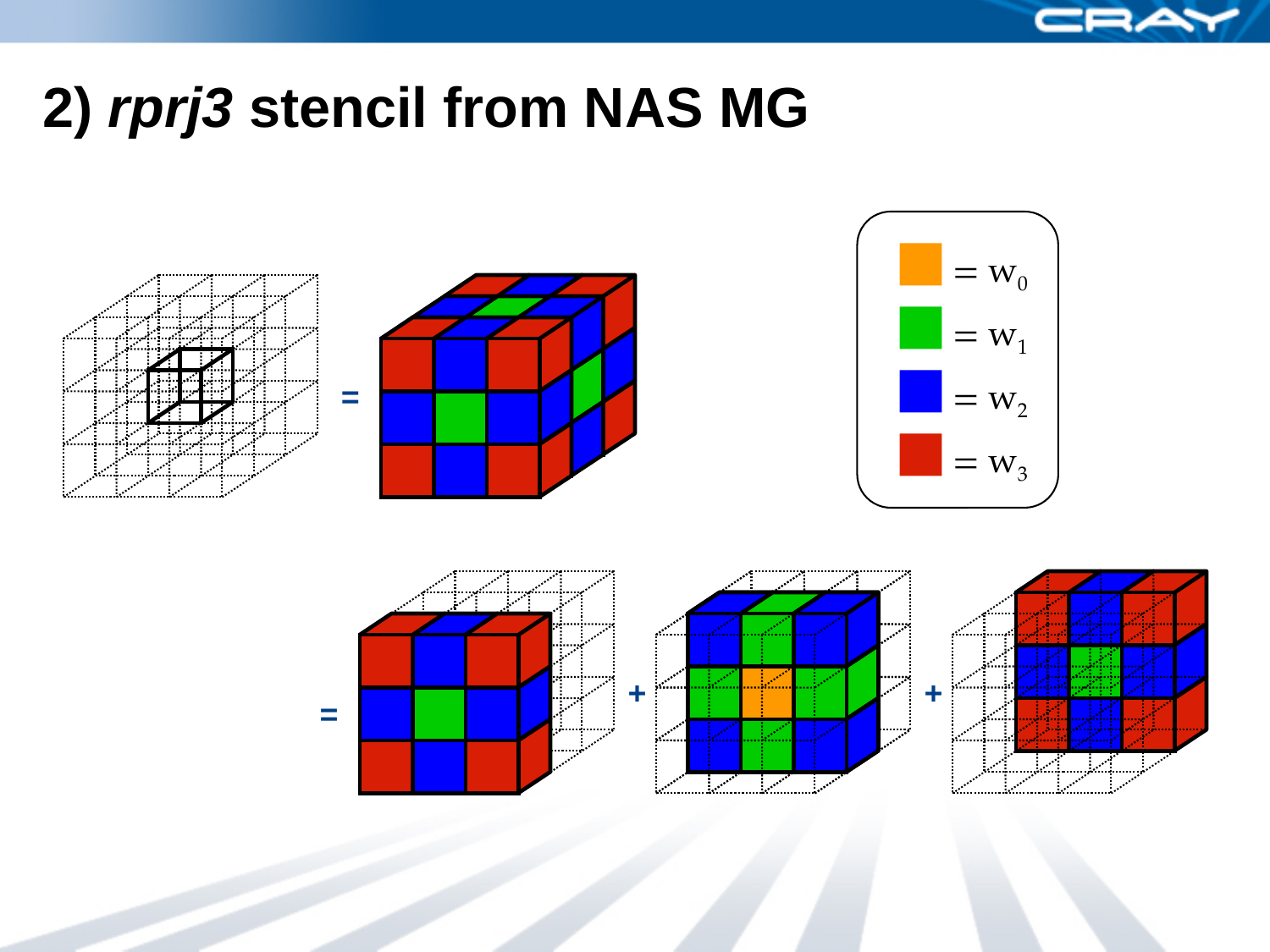

# 2) rprj3 stencil from NAS MG

= w0

= w1

= w2

= w3

=

+
+
=